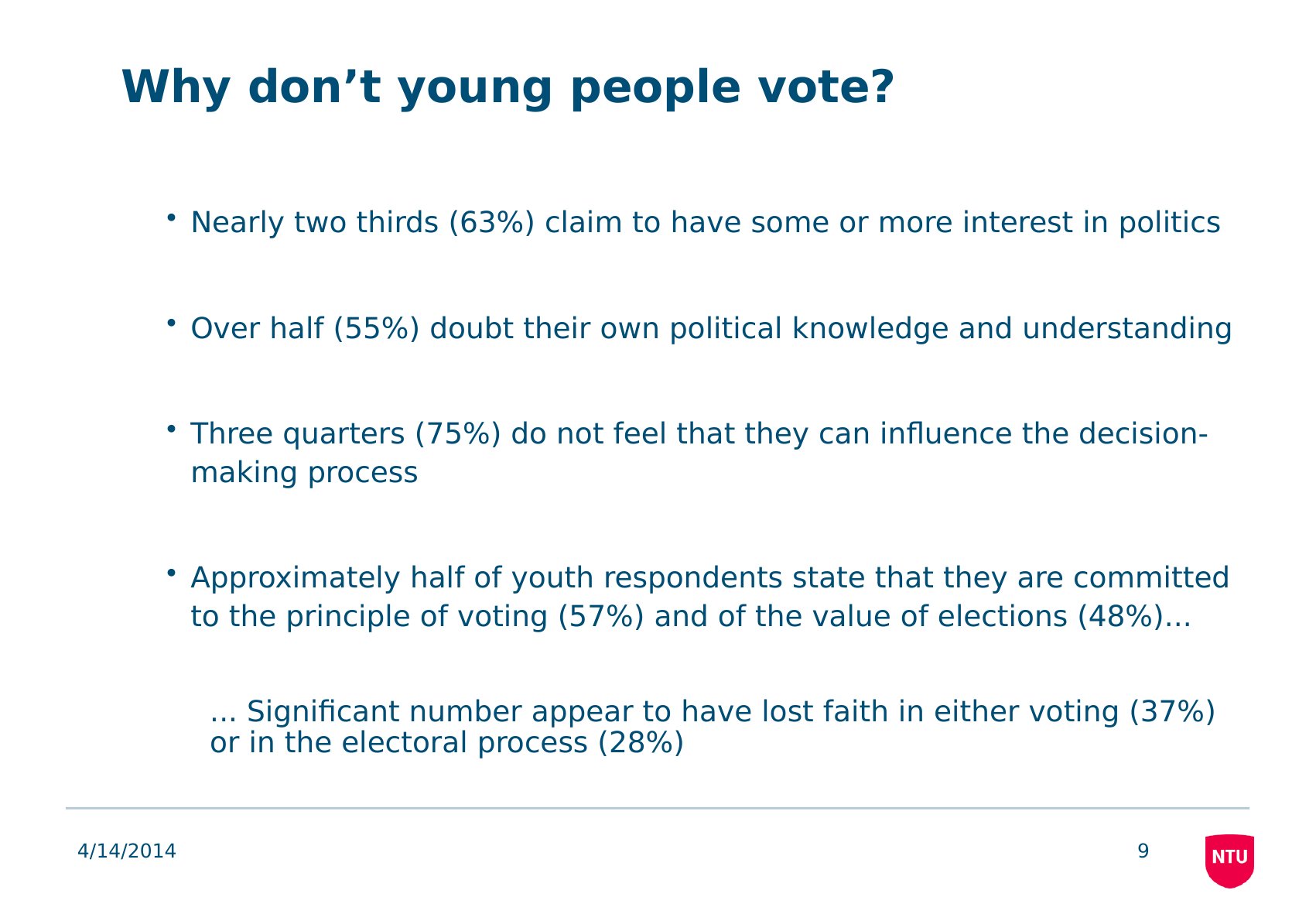

# Why don’t young people vote?
Nearly two thirds (63%) claim to have some or more interest in politics

Over half (55%) doubt their own political knowledge and understanding

Three quarters (75%) do not feel that they can influence the decision-making process

Approximately half of youth respondents state that they are committed to the principle of voting (57%) and of the value of elections (48%)...

... Significant number appear to have lost faith in either voting (37%) or in the electoral process (28%)

4/14/2014
9